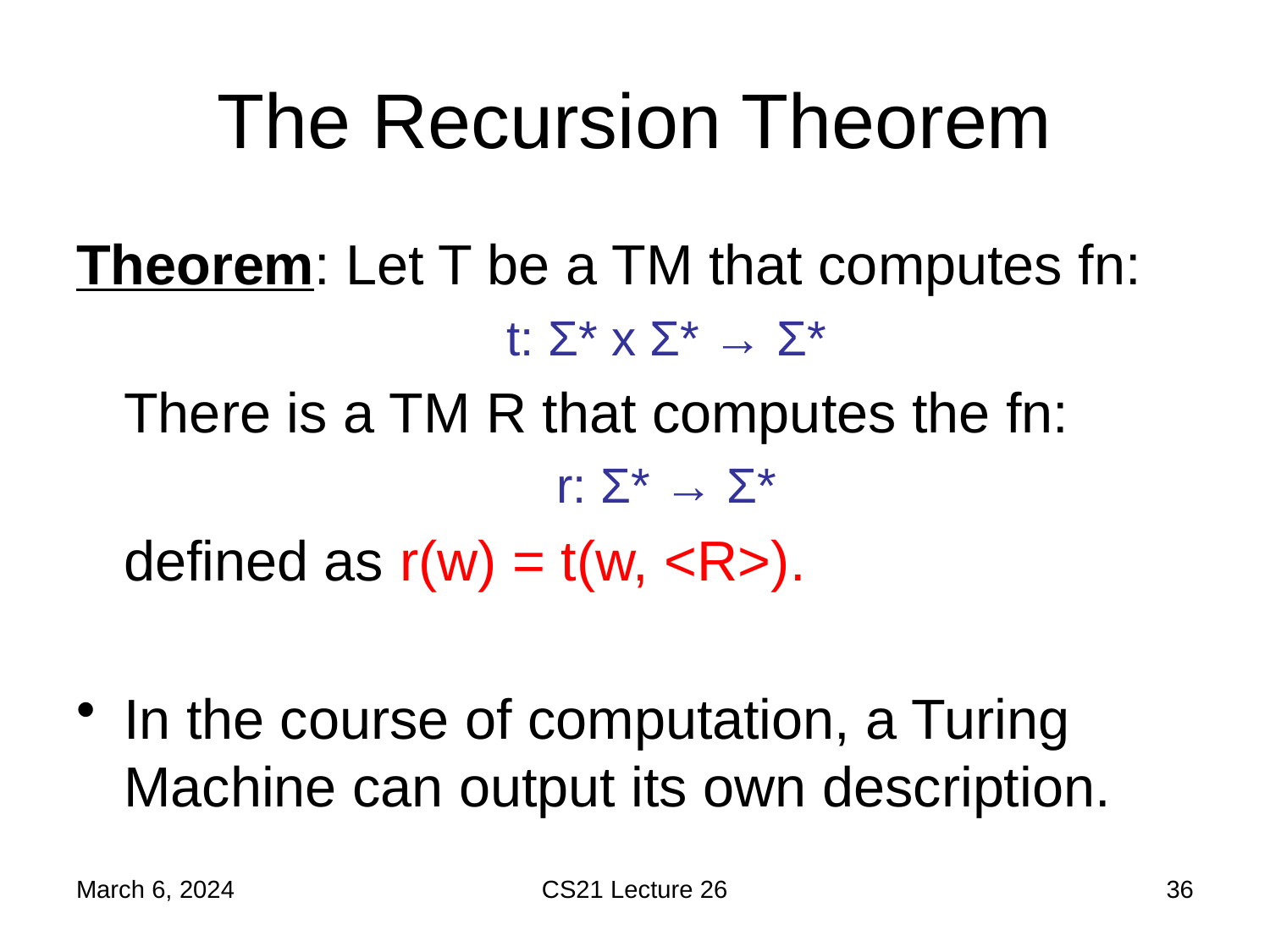

# The Recursion Theorem
Theorem: Let T be a TM that computes fn:
t: Σ* x Σ* → Σ*
	There is a TM R that computes the fn:
r: Σ* → Σ*
	defined as r(w) = t(w, <R>).

In the course of computation, a Turing Machine can output its own description.
March 6, 2024
CS21 Lecture 26
36